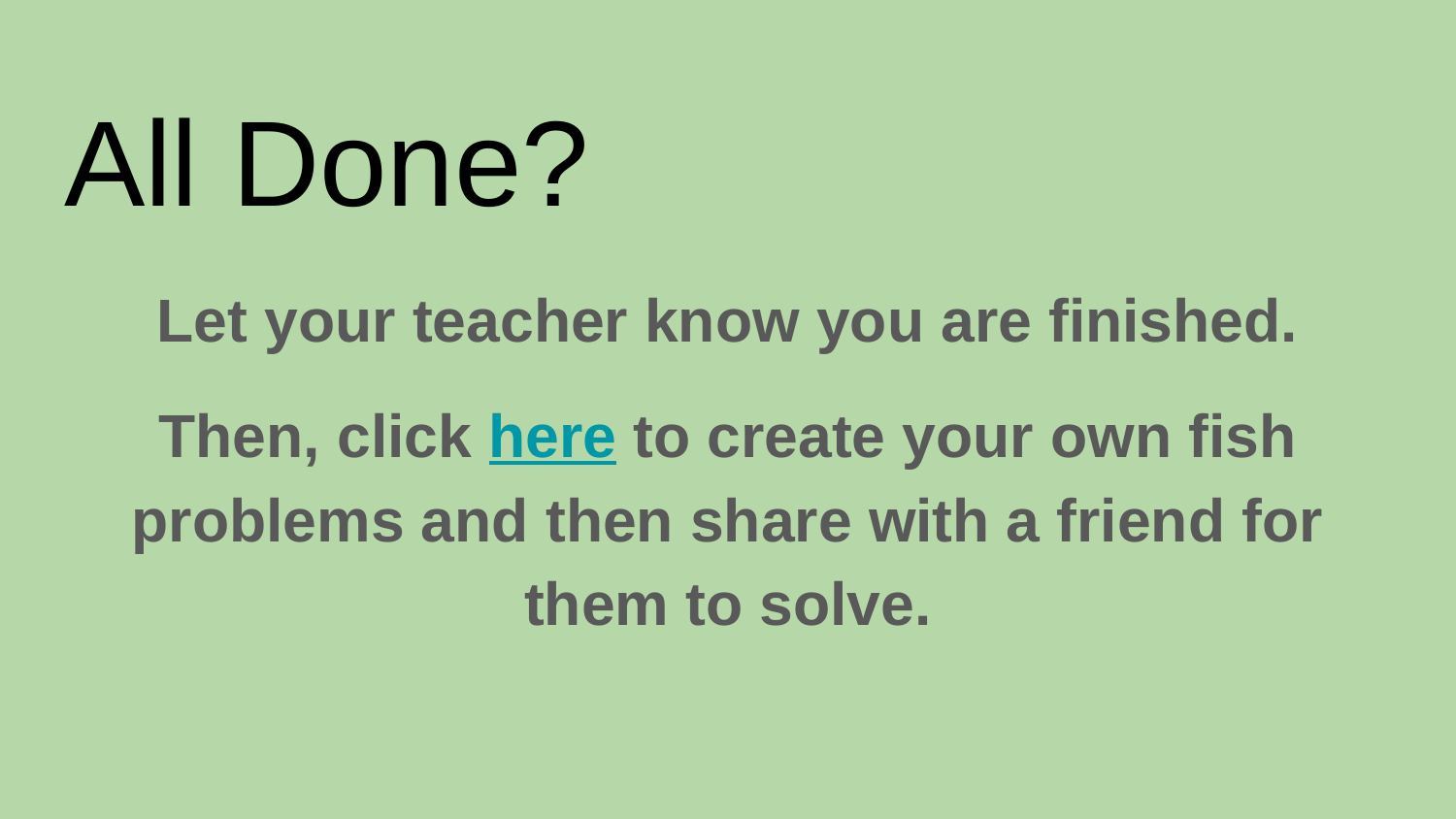

# All Done?
Let your teacher know you are finished.
Then, click here to create your own fish problems and then share with a friend for them to solve.